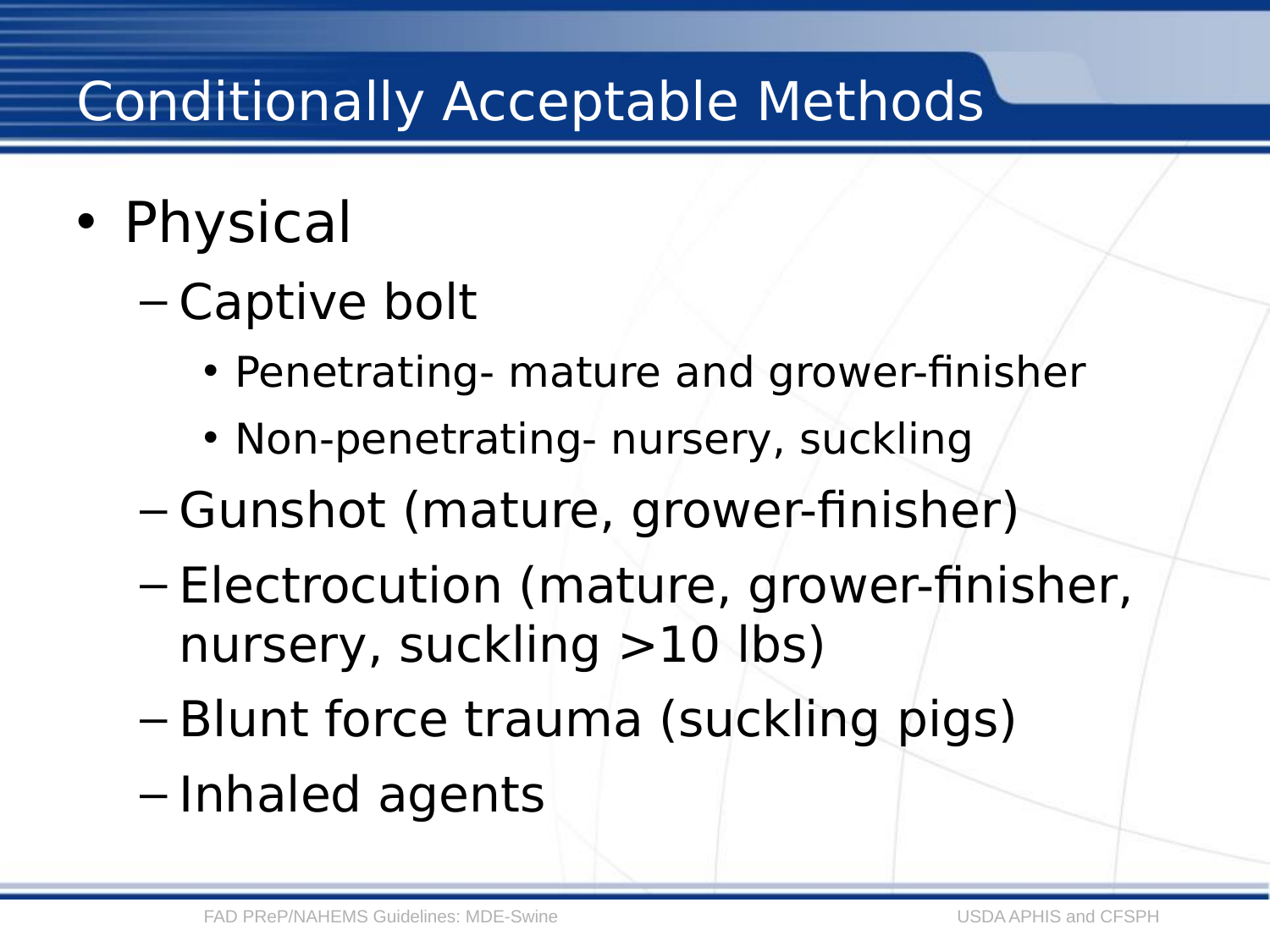

# Conditionally Acceptable Methods
Physical
Captive bolt
Penetrating- mature and grower-finisher
Non-penetrating- nursery, suckling
Gunshot (mature, grower-finisher)
Electrocution (mature, grower-finisher, nursery, suckling >10 lbs)
Blunt force trauma (suckling pigs)
Inhaled agents

FAD PReP/NAHEMS Guidelines: MDE-Swine
USDA APHIS and CFSPH